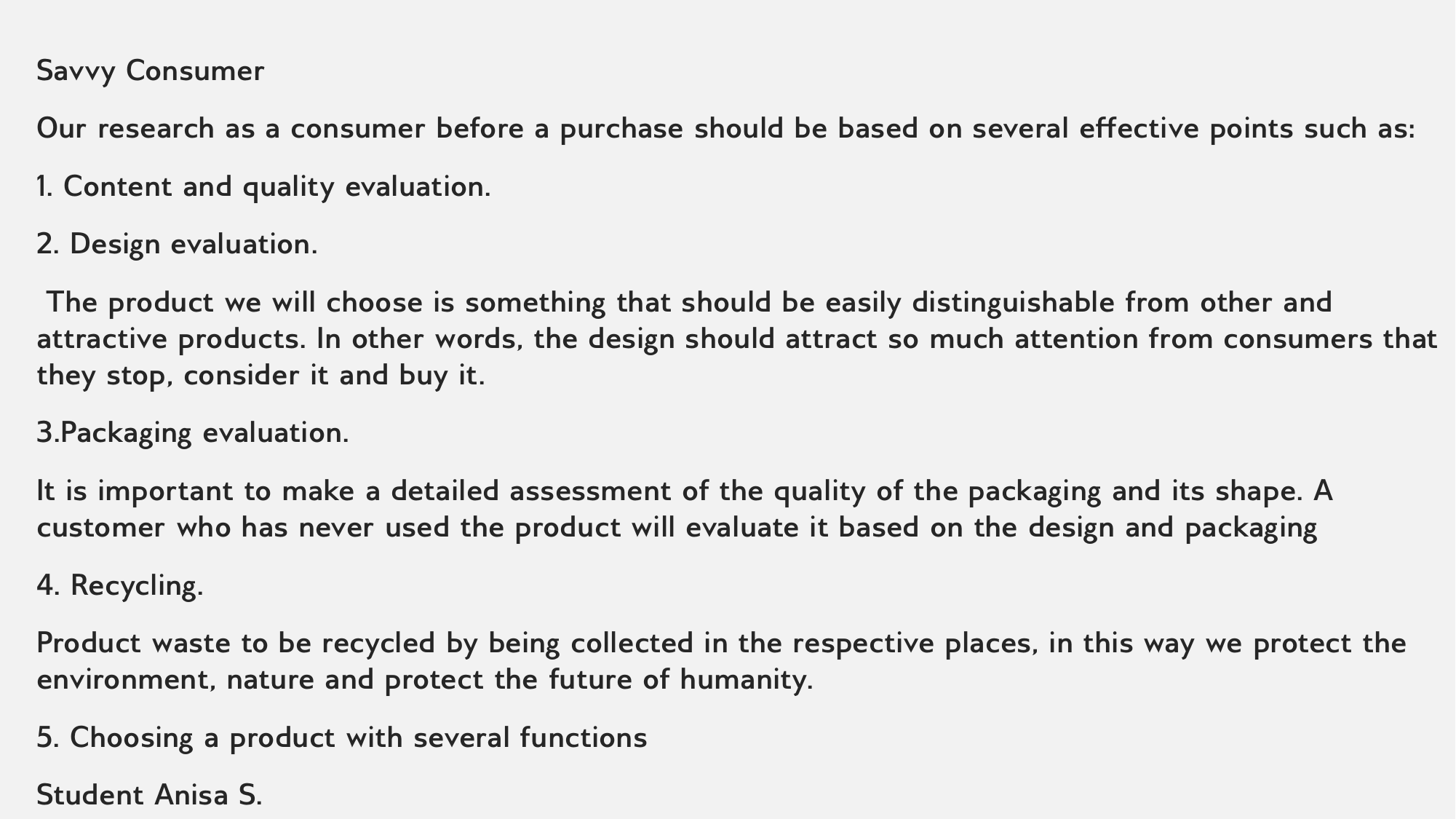

Savvy Consumer
Our research as a consumer before a purchase should be based on several effective points such as:
1. Content and quality evaluation.
2. Design evaluation.
 The product we will choose is something that should be easily distinguishable from other and attractive products. In other words, the design should attract so much attention from consumers that they stop, consider it and buy it.
3.Packaging evaluation.
It is important to make a detailed assessment of the quality of the packaging and its shape. A customer who has never used the product will evaluate it based on the design and packaging
4. Recycling.
Product waste to be recycled by being collected in the respective places, in this way we protect the environment, nature and protect the future of humanity.
5. Choosing a product with several functions
Student Anisa S.
Teacher Olivera Ç.